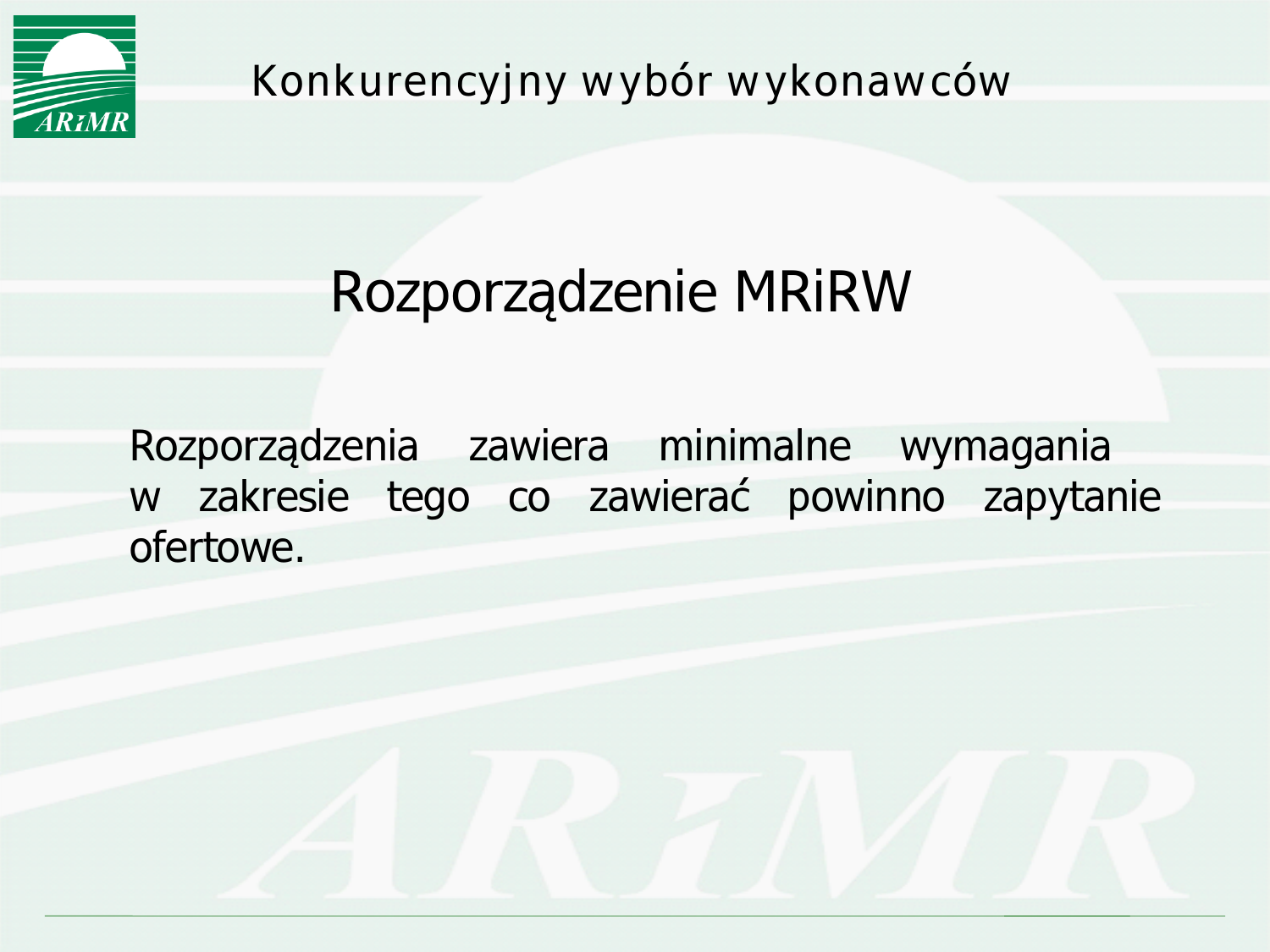

# Konkurencyjny wybór wykonawców

Rozporządzenie MRiRW

	Rozporządzenia zawiera minimalne wymagania
w zakresie tego co zawierać powinno zapytanie ofertowe.